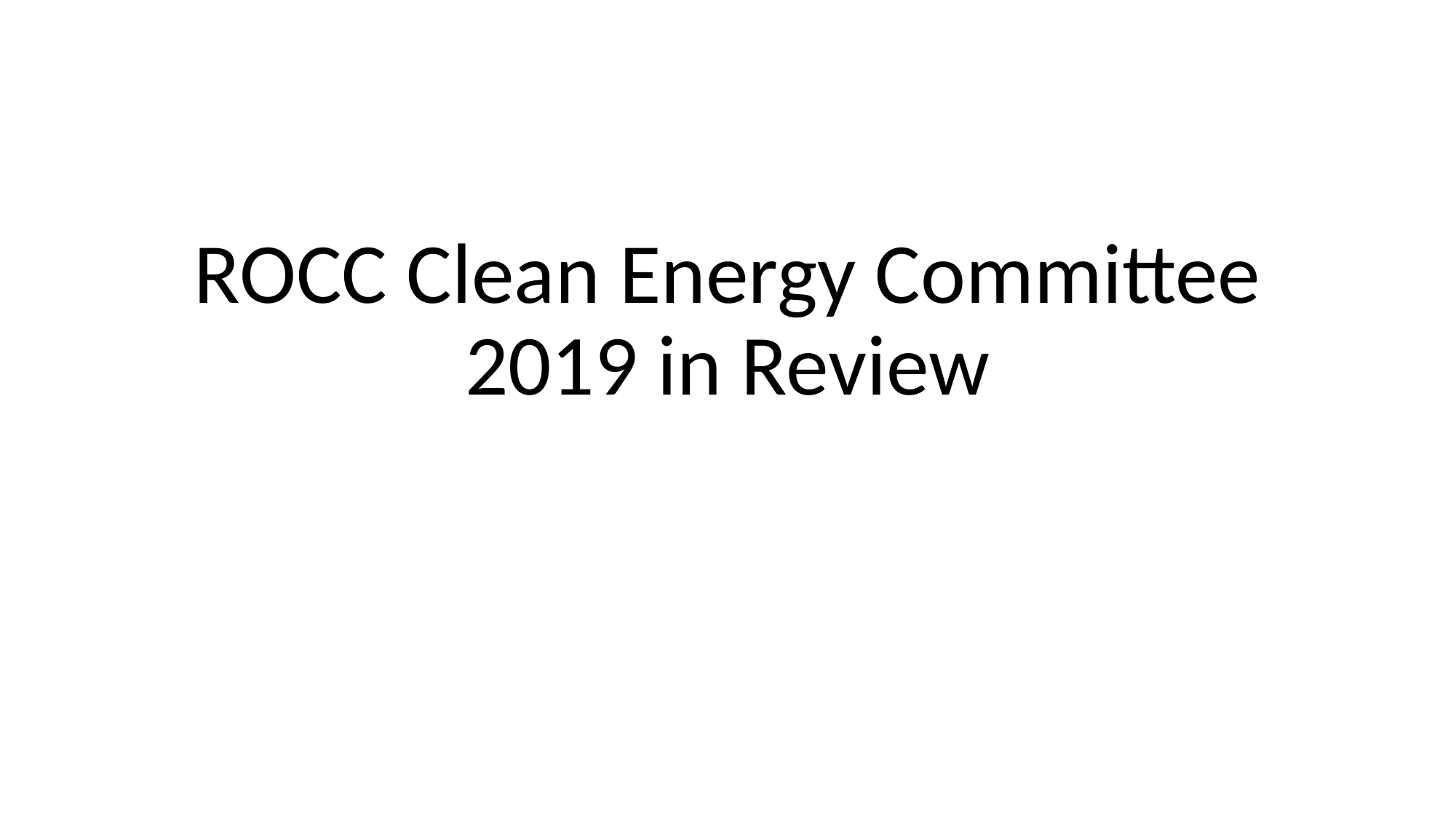

# ROCC Clean Energy Committee 2019 in Review